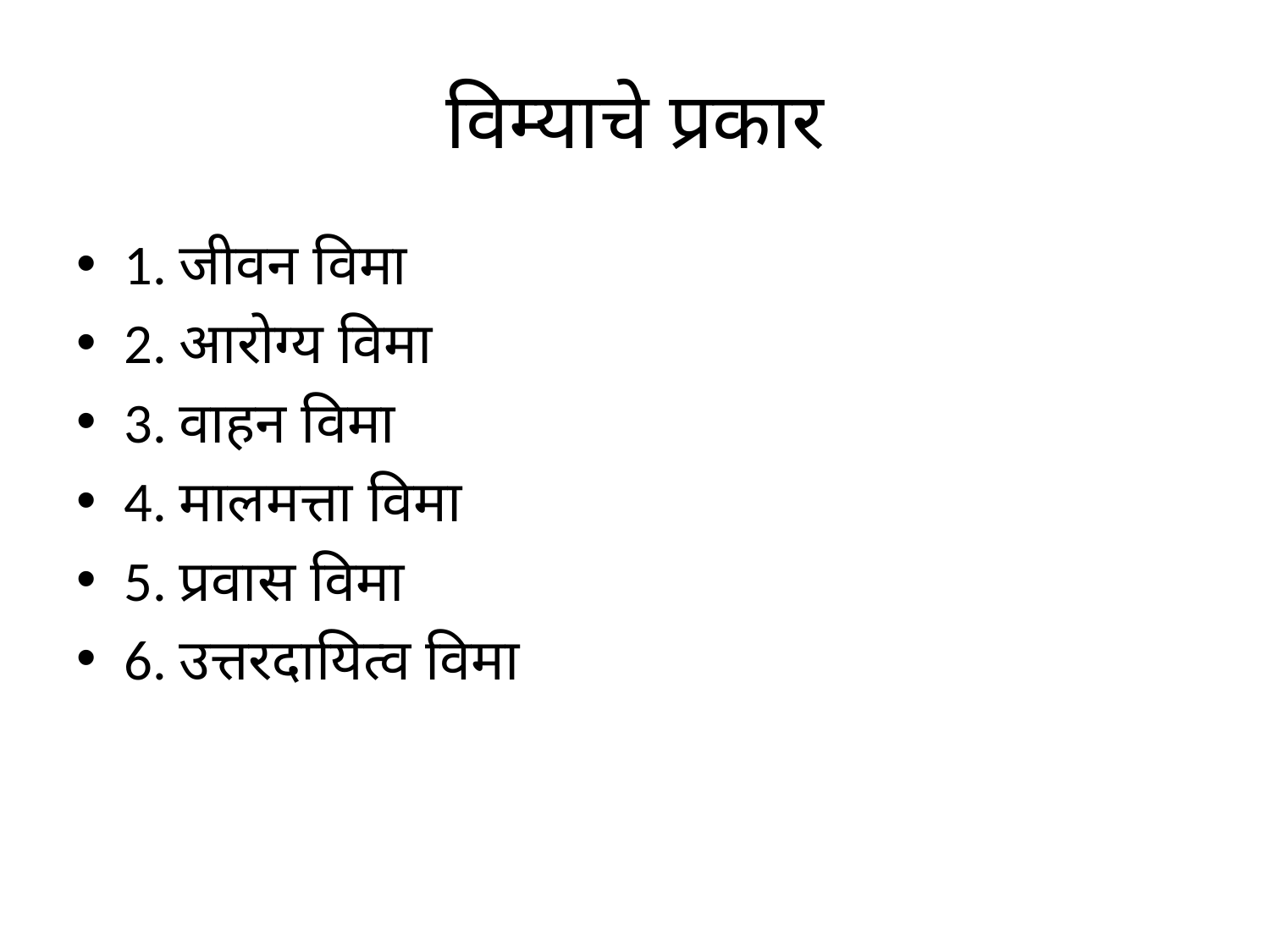

# विम्याचे प्रकार
1. जीवन विमा
2. आरोग्य विमा
3. वाहन विमा
4. मालमत्ता विमा
5. प्रवास विमा
6. उत्तरदायित्व विमा